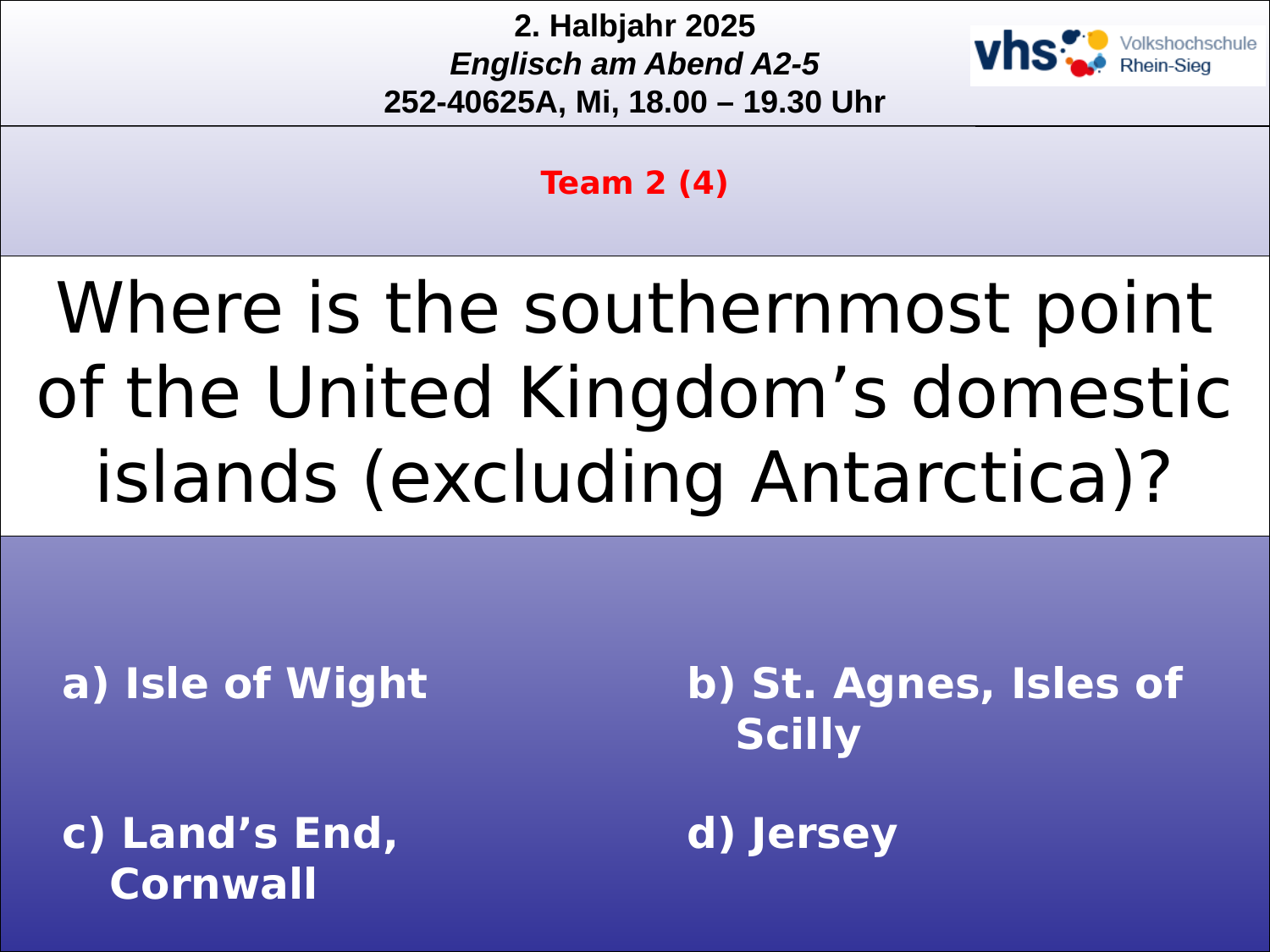

Team 2 (4)
Where is the southernmost point of the United Kingdom’s domestic islands (excluding Antarctica)?
a) Isle of Wight
b) St. Agnes, Isles of Scilly
c) Land’s End, Cornwall
d) Jersey